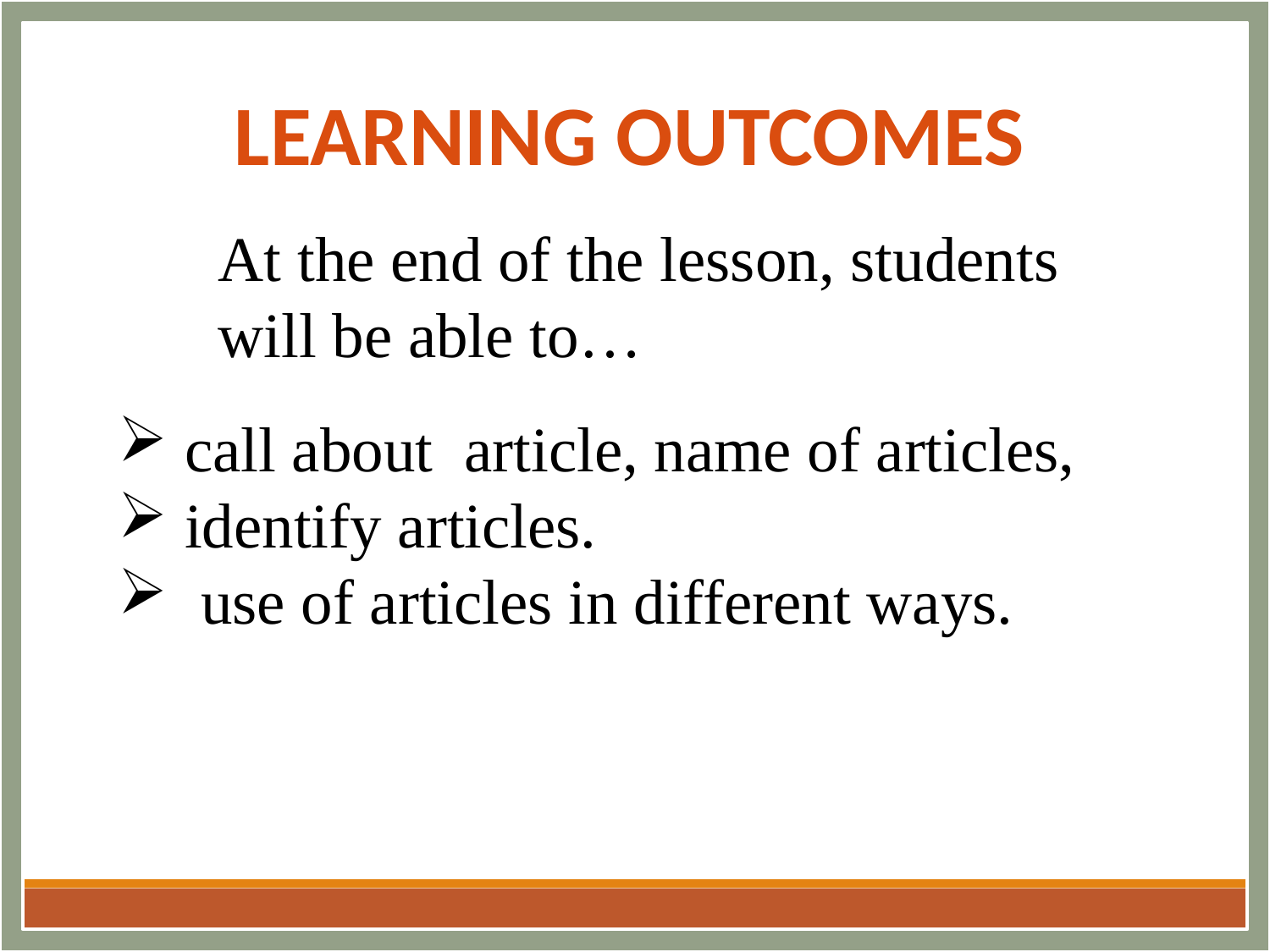

LEARNING OUTCOMES
At the end of the lesson, students
will be able to…
 call about  article, name of articles,
 identify articles.
  use of articles in different ways.